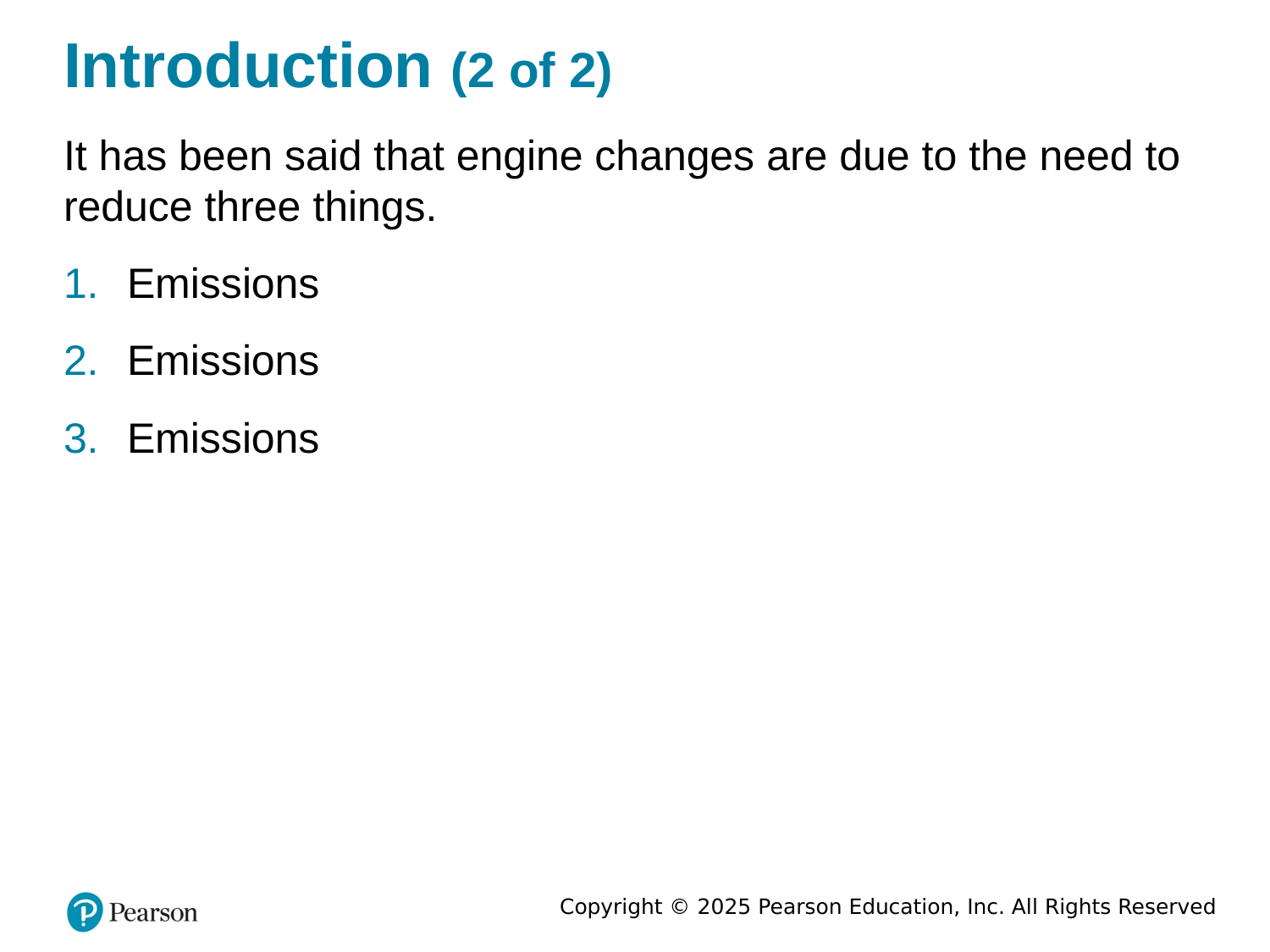

# Introduction (2 of 2)
It has been said that engine changes are due to the need to reduce three things.
Emissions
Emissions
Emissions